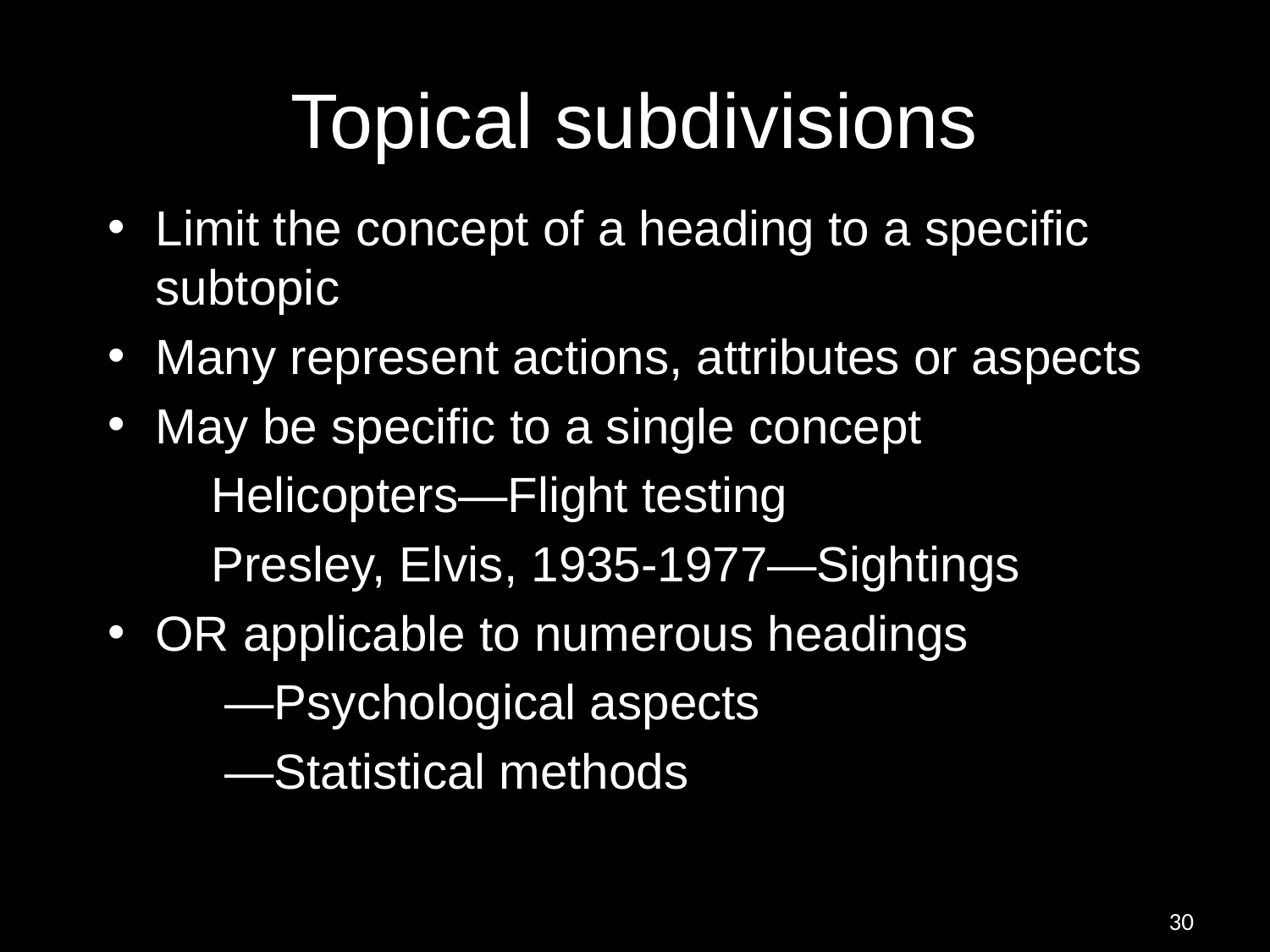

# Topical subdivisions
Limit the concept of a heading to a specific subtopic
Many represent actions, attributes or aspects
May be specific to a single concept
	Helicopters—Flight testing
	Presley, Elvis, 1935-1977—Sightings
OR applicable to numerous headings
	 —Psychological aspects
	 —Statistical methods
30